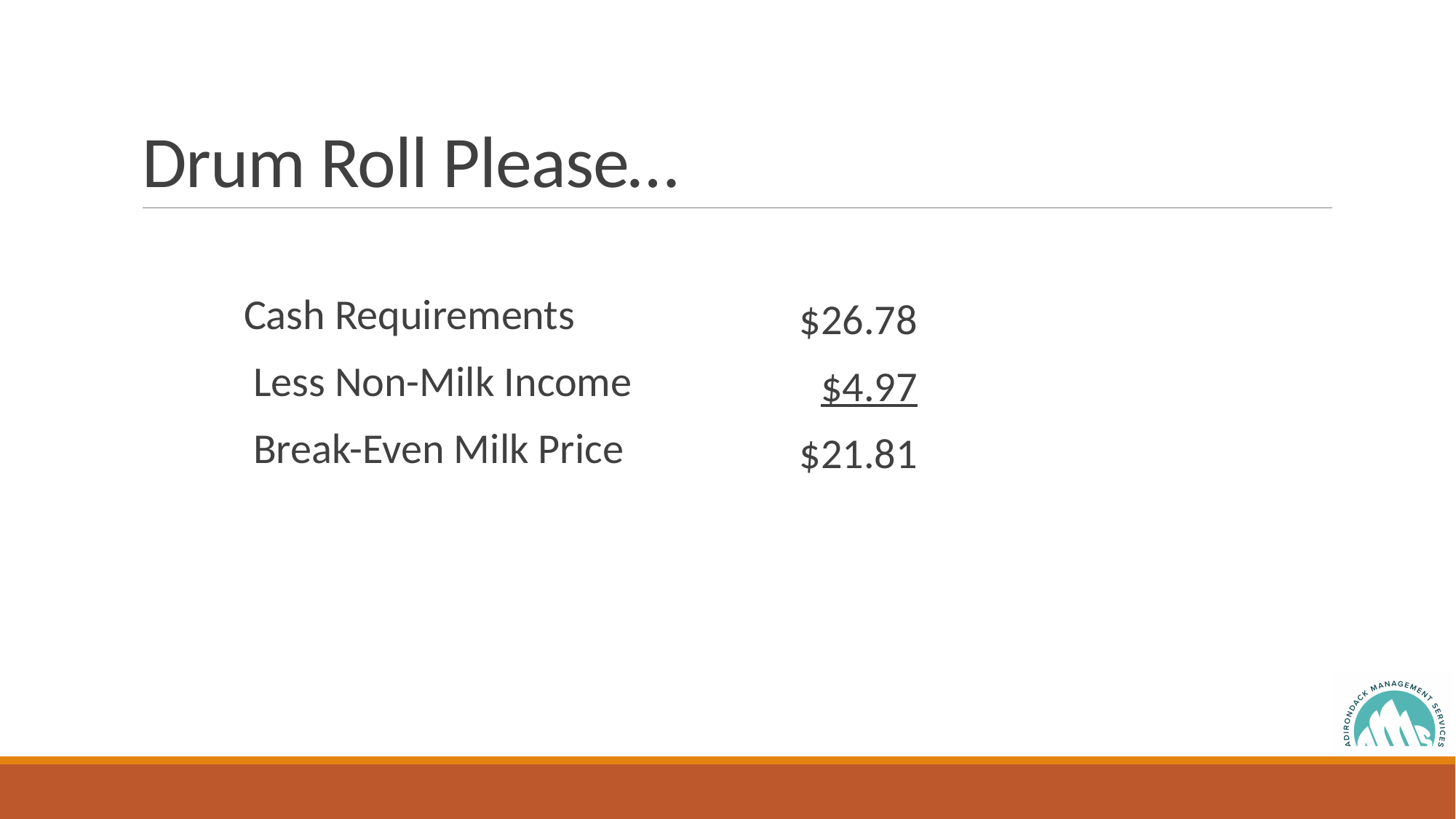

# Drum Roll Please…

Cash Requirements
 Less Non-Milk Income
 Break-Even Milk Price

$26.78
$4.97
$21.81